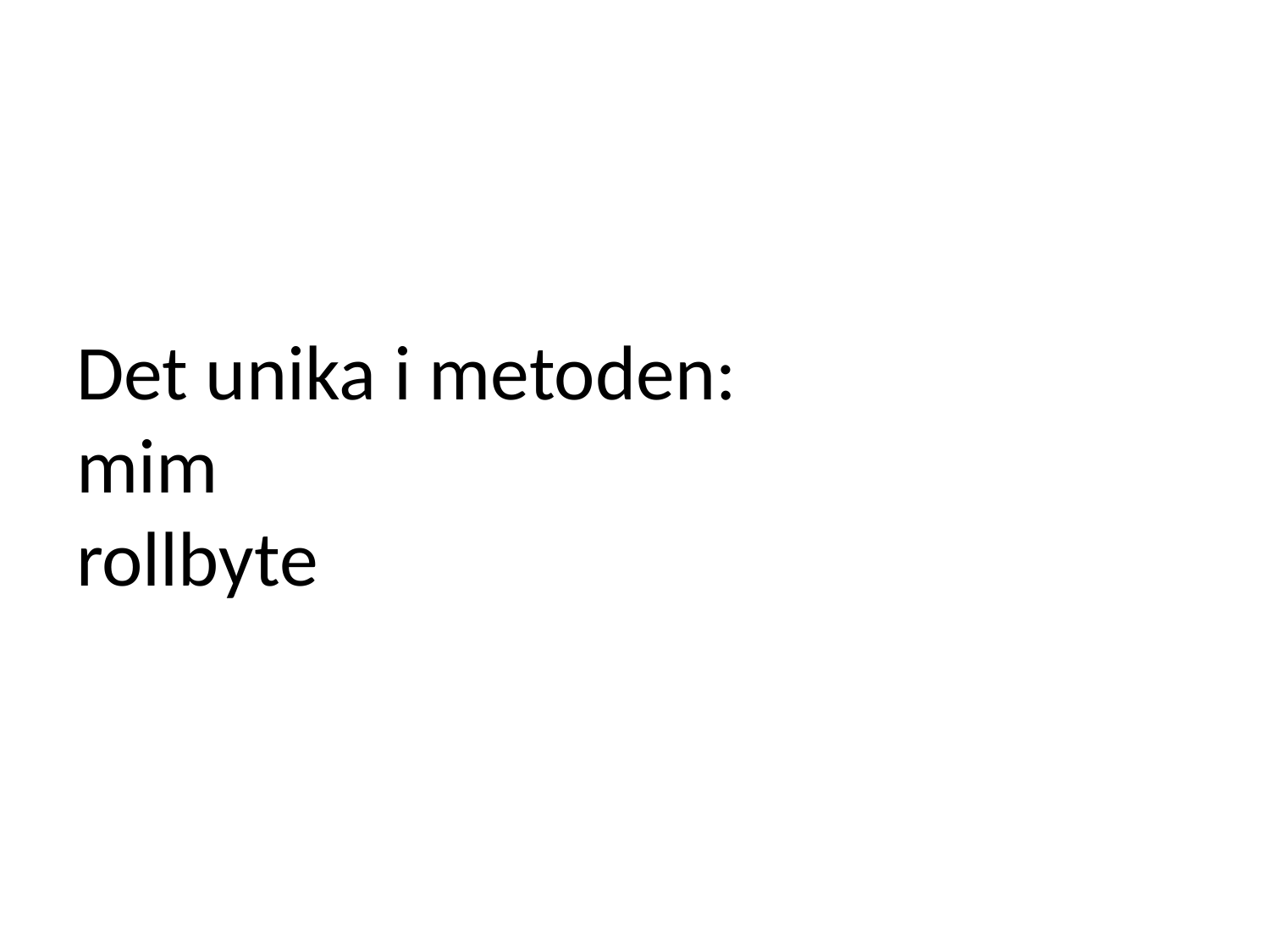

# Det unika i metoden: mim rollbyte